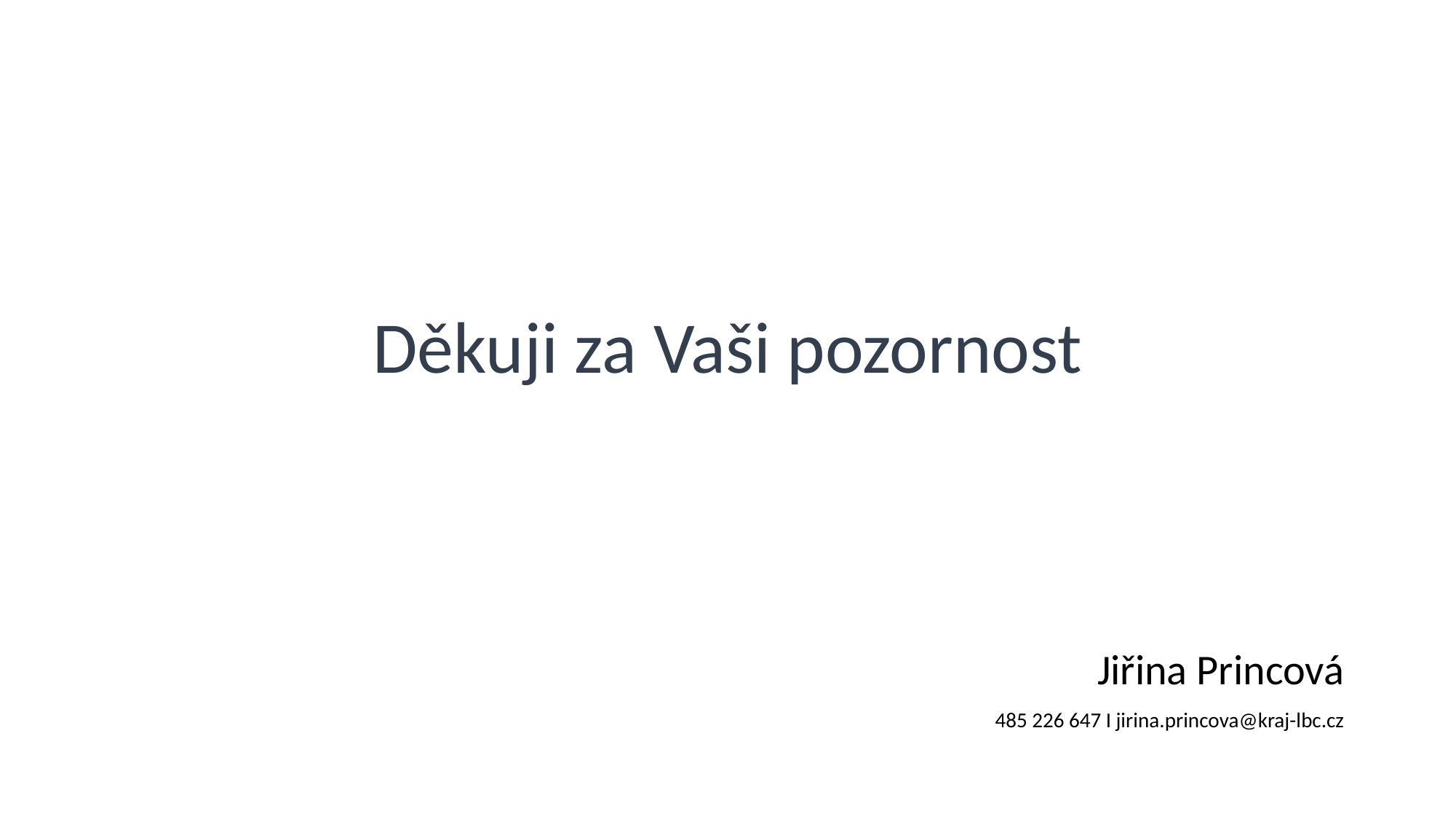

Děkuji za Vaši pozornost

Jiřina Princová
485 226 647 I jirina.princova@kraj-lbc.cz